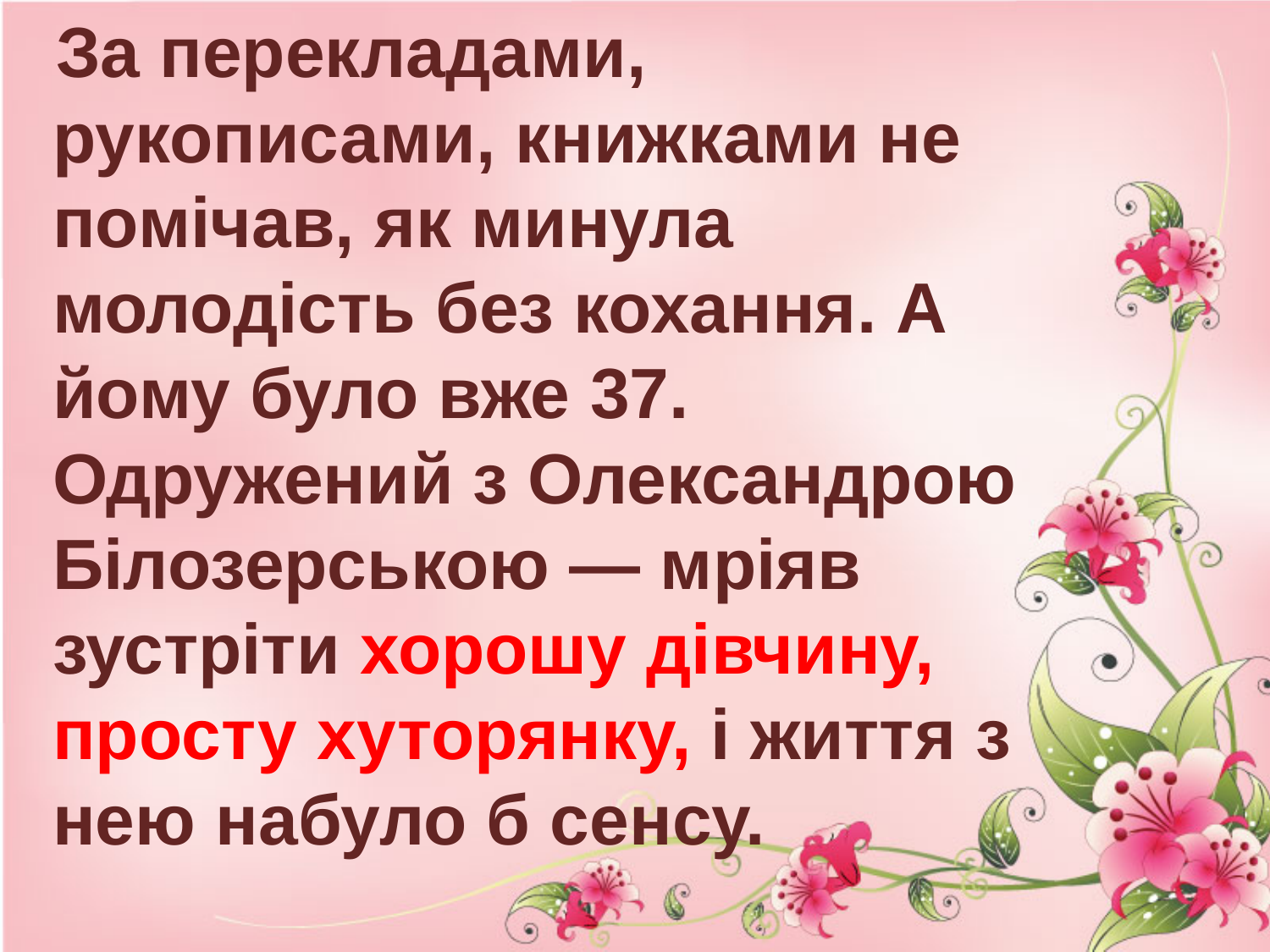

За перекладами, рукописами, книжками не помічав, як минула молодість без кохання. А йому було вже 37. Одружений з Олександрою Білозерською — мріяв зустріти хорошу дівчину, просту хуторянку, і життя з нею набуло б сенсу.